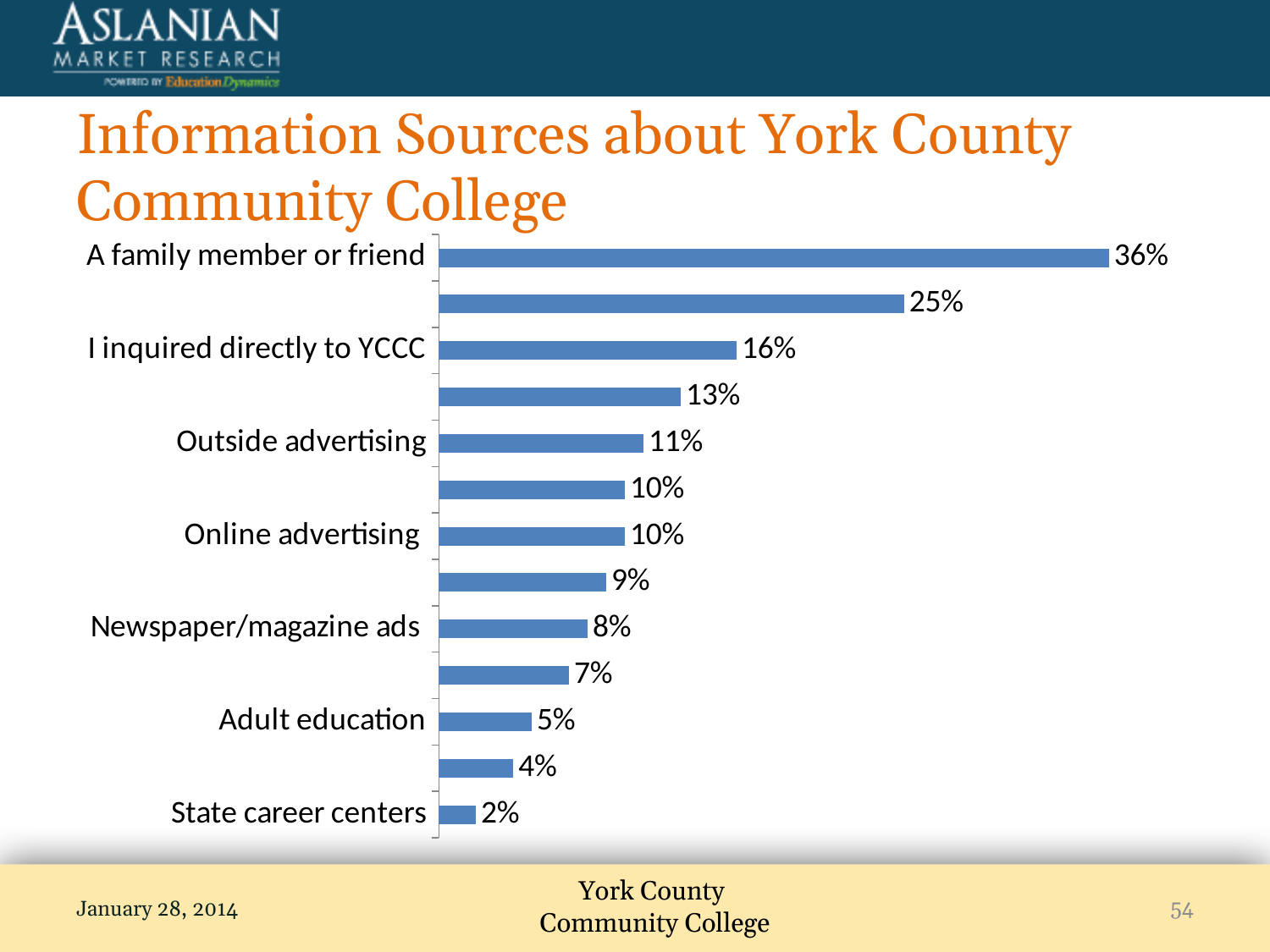

# Information Sources about York County Community College

### Chart

| Category | Series 1 |
|---|---|
| A family member or friend | 0.36 |
| Mail I received at home | 0.25 |
| I inquired directly to YCCC | 0.16 |
| High school guidance counselors | 0.13 |
| Outside advertising | 0.11 |
| Email I received | 0.1 |
| Online advertising  | 0.1 |
| A coworker or employer | 0.09 |
| Newspaper/magazine ads  | 0.08 |
| Television or radio advertising | 0.07 |
| Adult education | 0.05 |
| York County Community College Website | 0.04 |
| State career centers | 0.02 |
January 28, 2014
54